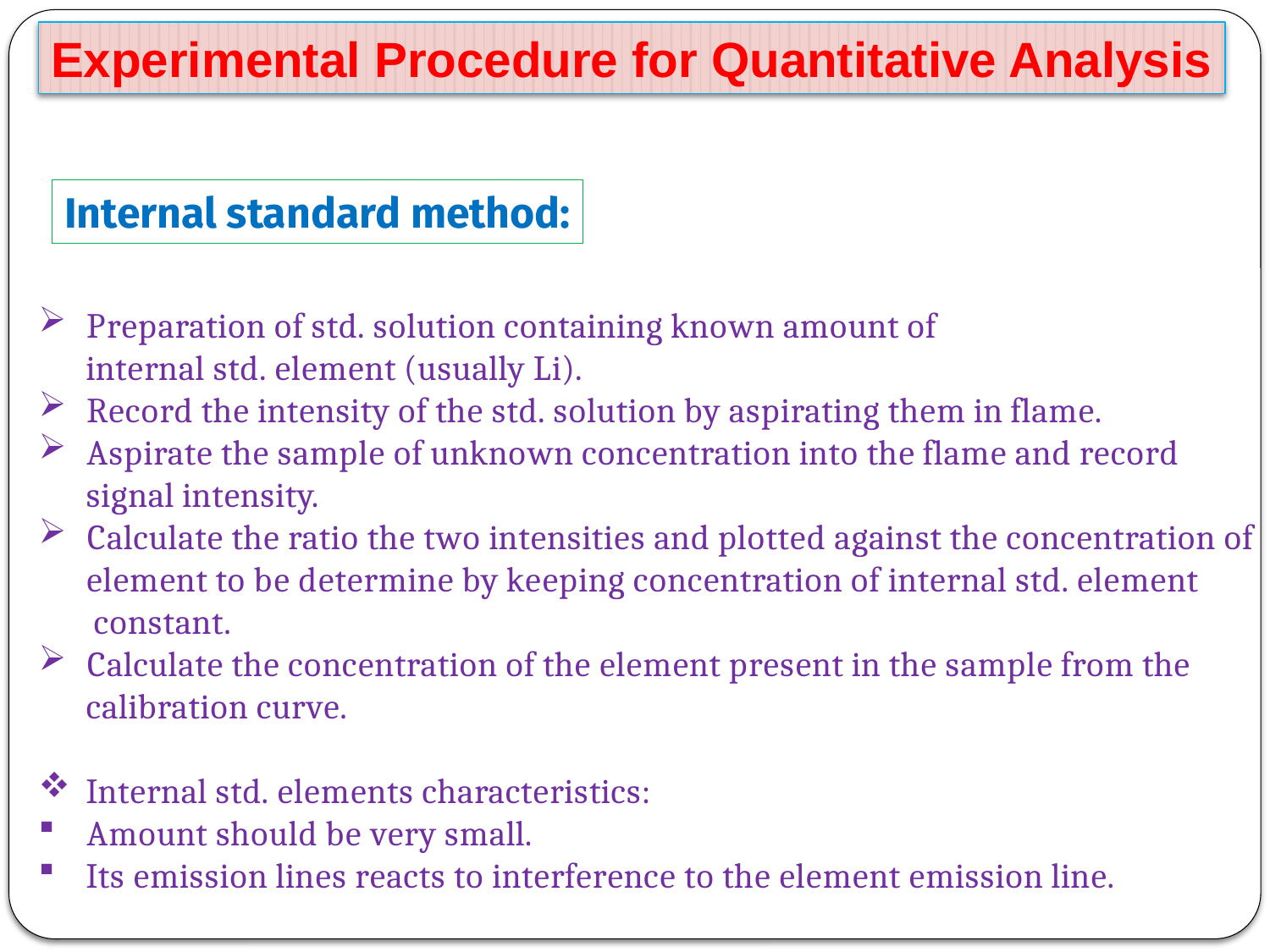

Experimental Procedure for Quantitative Analysis
Internal standard method:
Preparation of std. solution containing known amount of
      internal std. element (usually Li).
Record the intensity of the std. solution by aspirating them in flame.
Aspirate the sample of unknown concentration into the flame and record
      signal intensity.
Calculate the ratio the two intensities and plotted against the concentration of
      element to be determine by keeping concentration of internal std. element
       constant.
Calculate the concentration of the element present in the sample from the
      calibration curve.

Internal std. elements characteristics:
Amount should be very small.
Its emission lines reacts to interference to the element emission line.